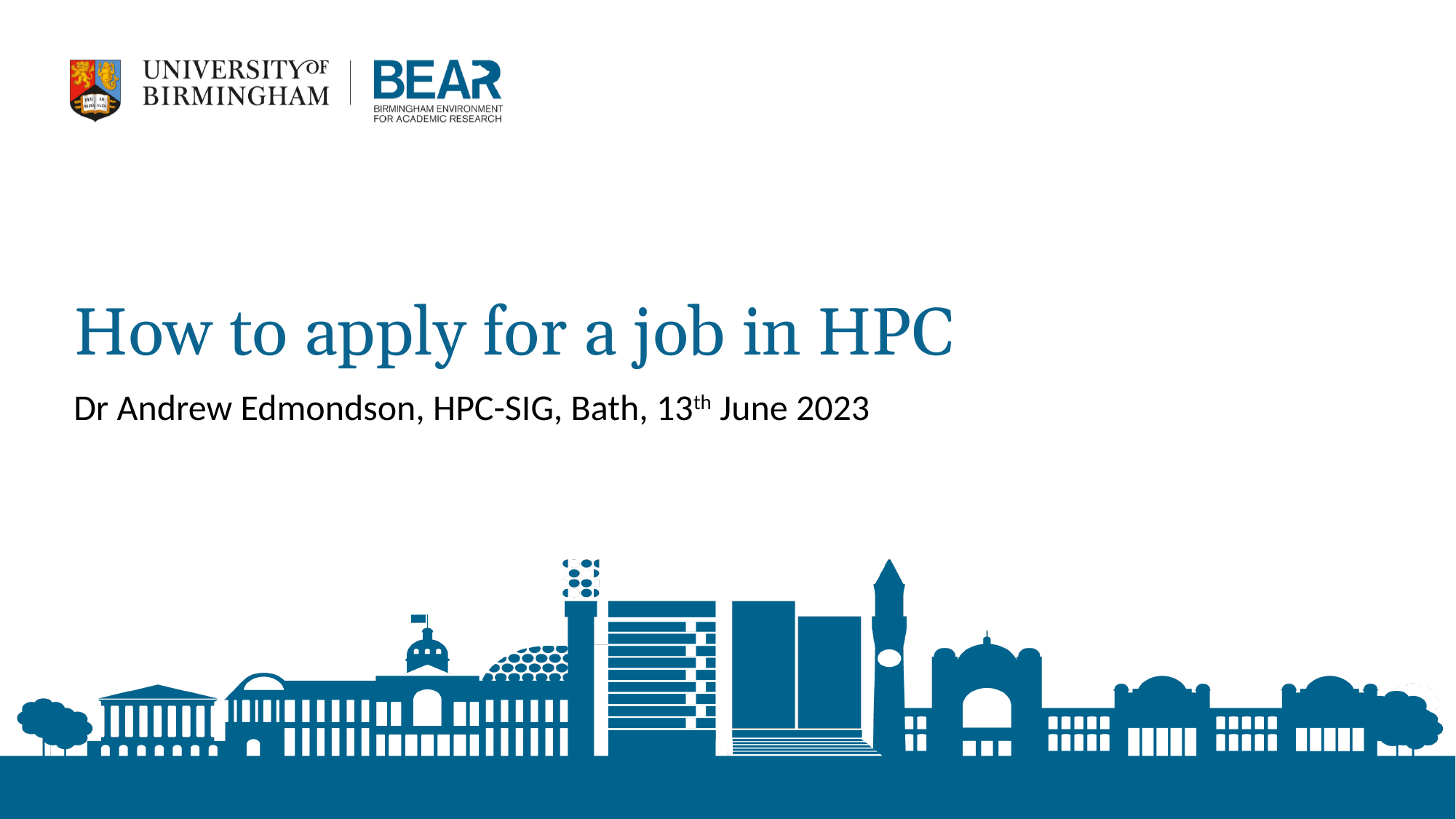

# How to apply for a job in HPC
Dr Andrew Edmondson, HPC-SIG, Bath, 13th June 2023